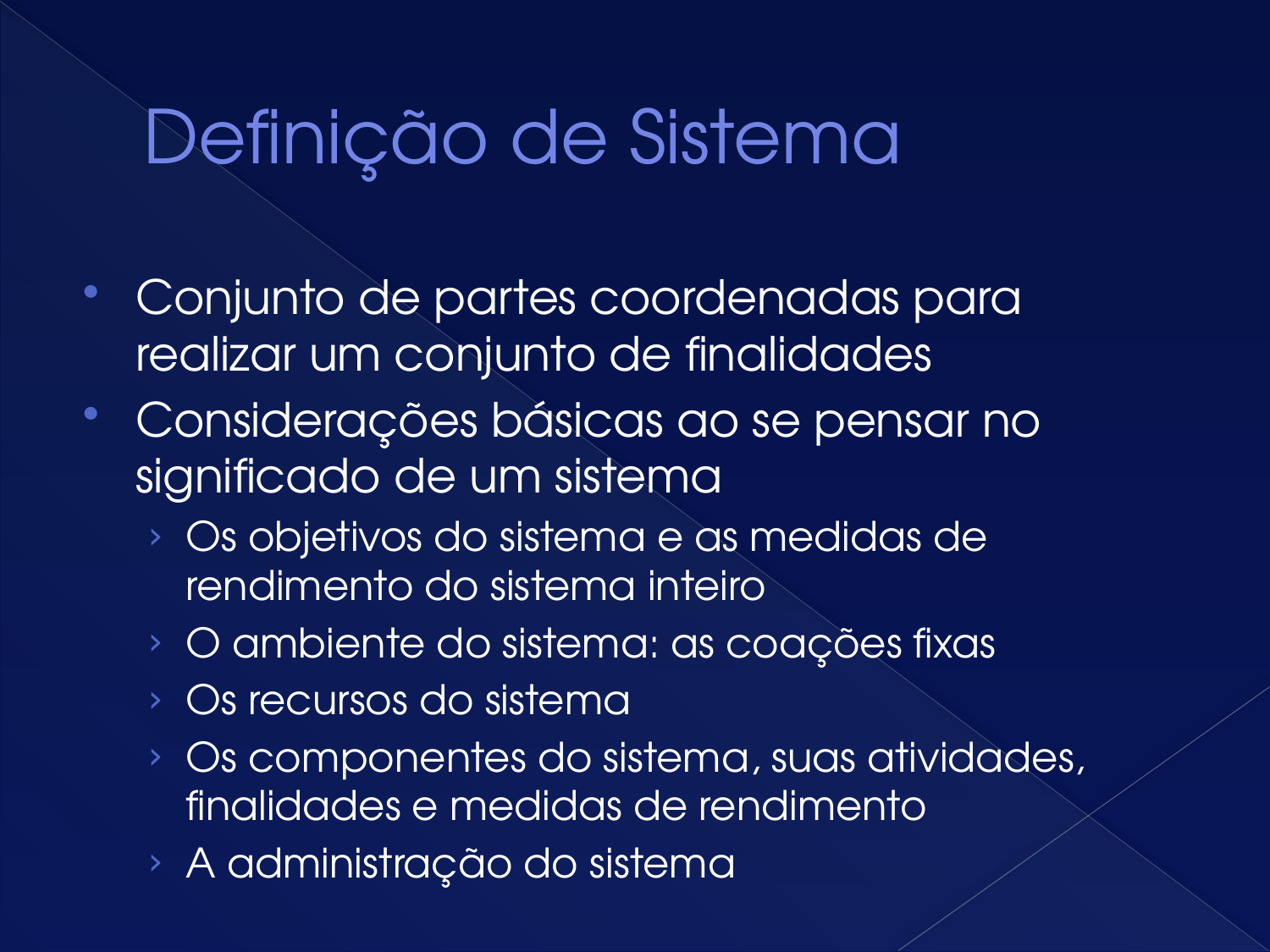

# Definição de Sistema
Conjunto de partes coordenadas para realizar um conjunto de finalidades
Considerações básicas ao se pensar no significado de um sistema
Os objetivos do sistema e as medidas de rendimento do sistema inteiro
O ambiente do sistema: as coações fixas
Os recursos do sistema
Os componentes do sistema, suas atividades, finalidades e medidas de rendimento
A administração do sistema